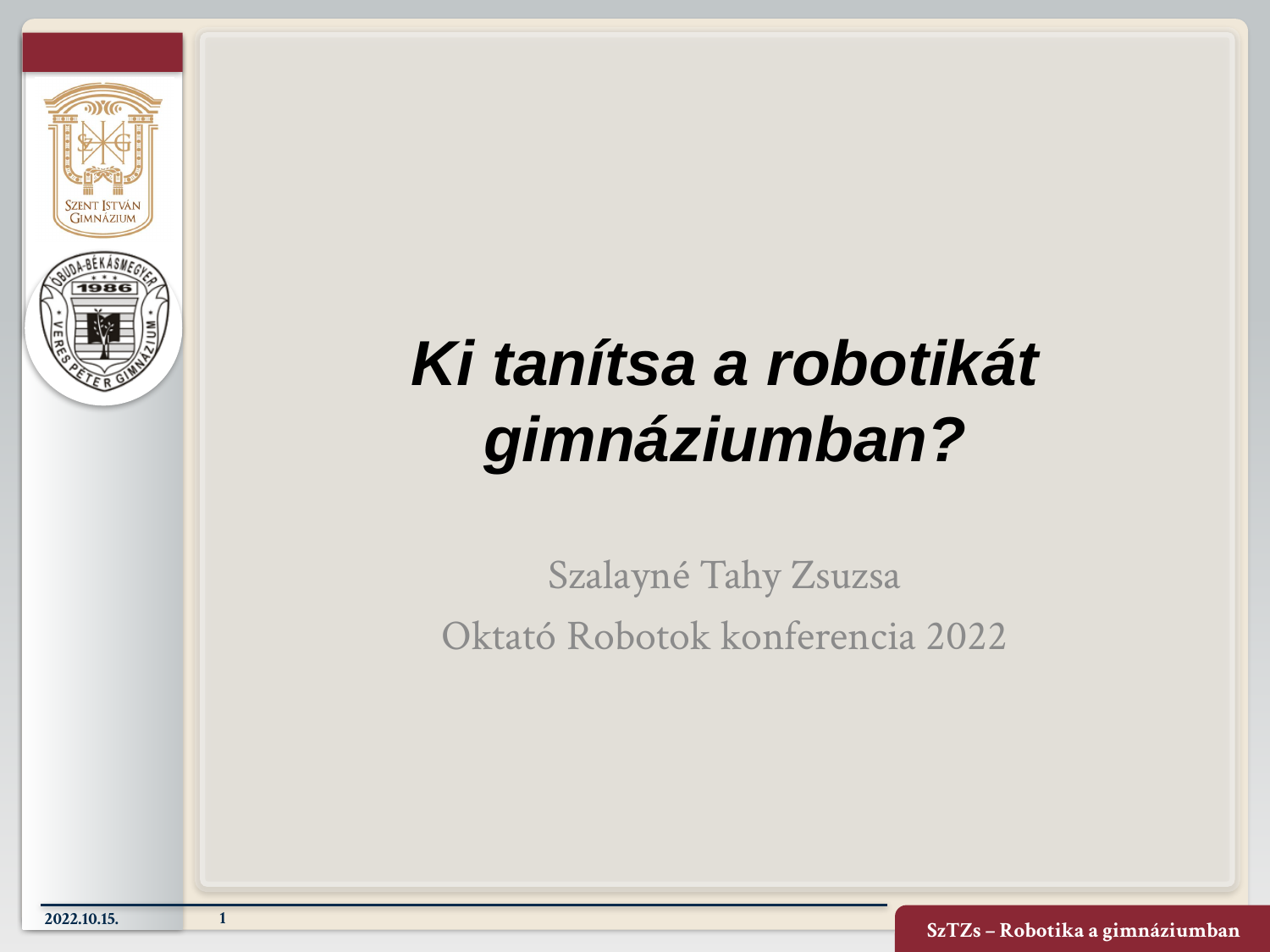

# Ki tanítsa a robotikát gimnáziumban?
Szalayné Tahy Zsuzsa
Oktató Robotok konferencia 2022
2022.10.15.